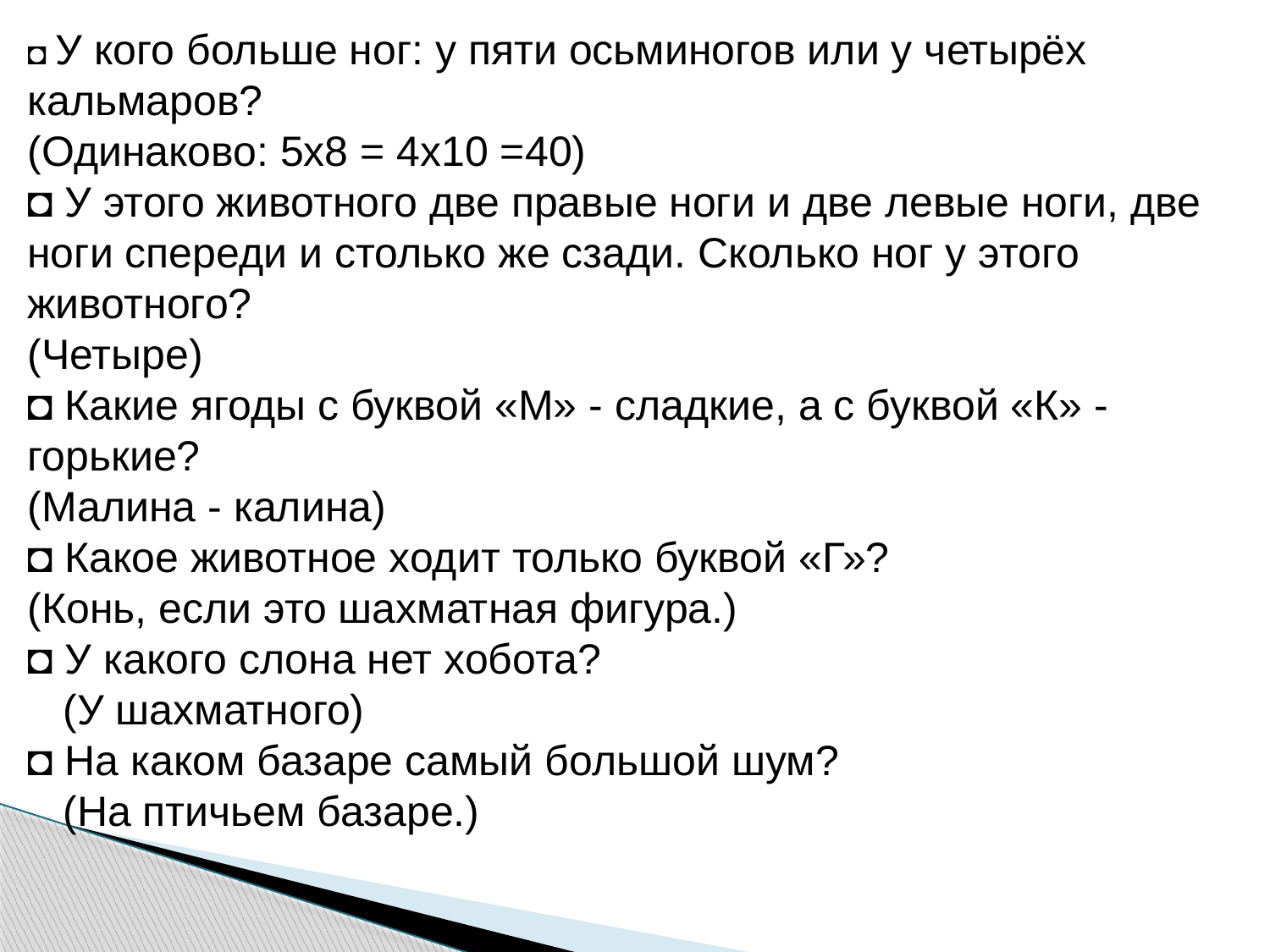

◘ У кого больше ног: у пяти осьминогов или у четырёх кальмаров?
(Одинаково: 5х8 = 4х10 =40)
◘ У этого животного две правые ноги и две левые ноги, две ноги спереди и столько же сзади. Сколько ног у этого животного?
(Четыре)
◘ Какие ягоды с буквой «М» - сладкие, а с буквой «К» - горькие?
(Малина - калина)
◘ Какое животное ходит только буквой «Г»?
(Конь, если это шахматная фигура.)
◘ У какого слона нет хобота?
   (У шахматного)
◘ На каком базаре самый большой шум?
   (На птичьем базаре.)